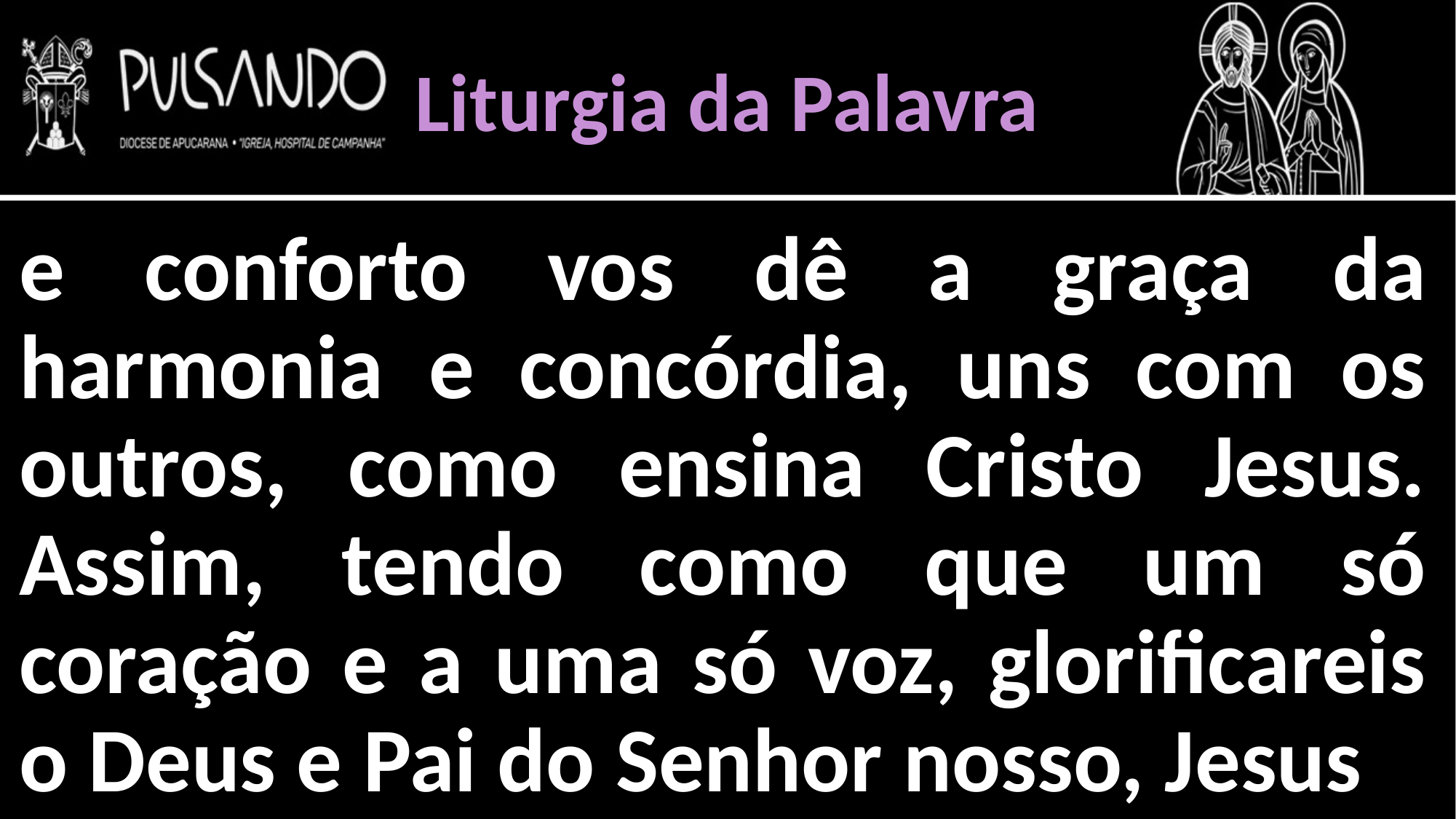

Liturgia da Palavra
e conforto vos dê a graça da harmonia e concórdia, uns com os outros, como ensina Cristo Jesus. Assim, tendo como que um só coração e a uma só voz, glorificareis o Deus e Pai do Senhor nosso, Jesus